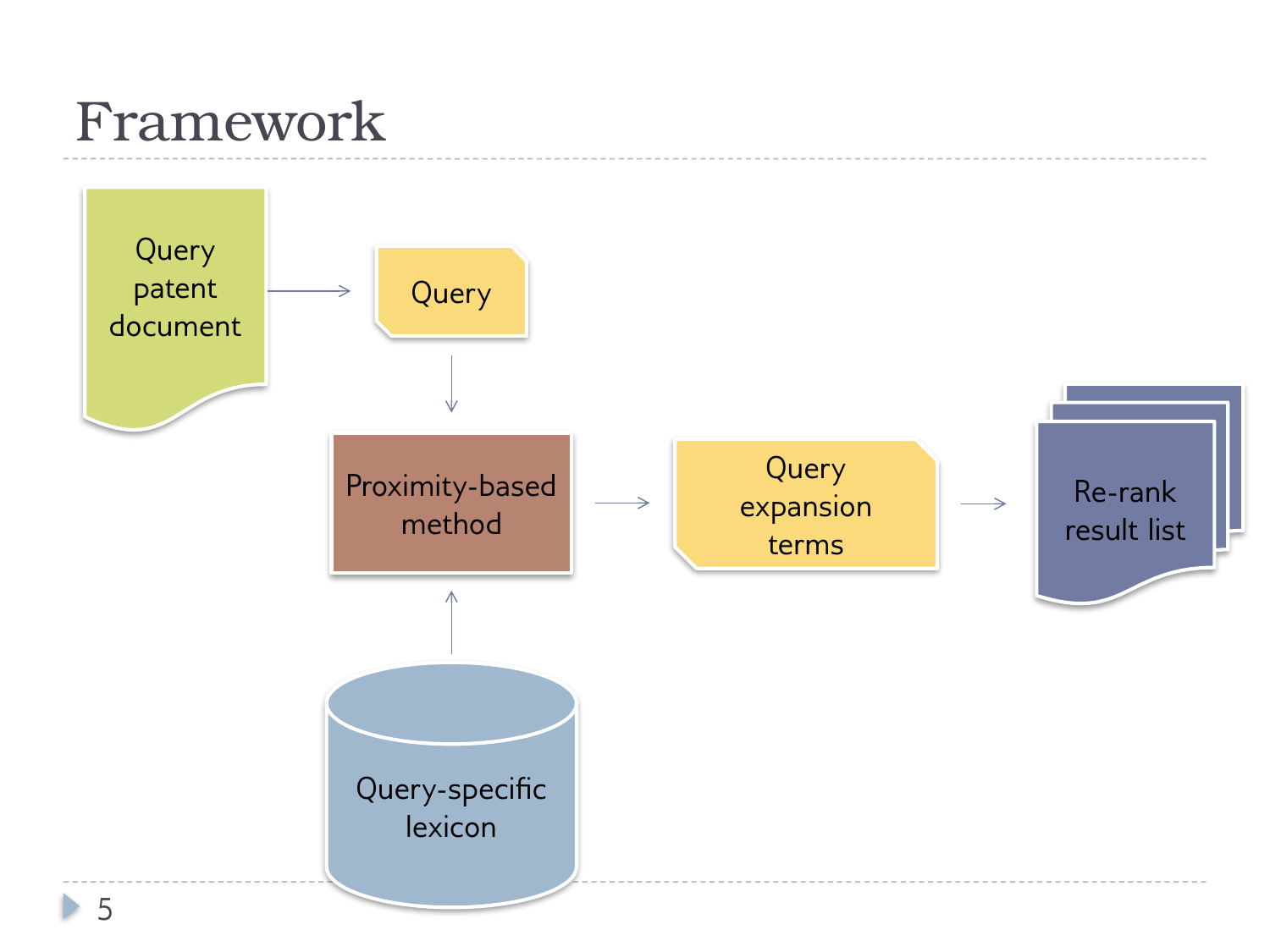

# Framework
Query
patent document
Query
Re-rank result list
Proximity-based method
Query expansion
terms
Query-specific lexicon
5